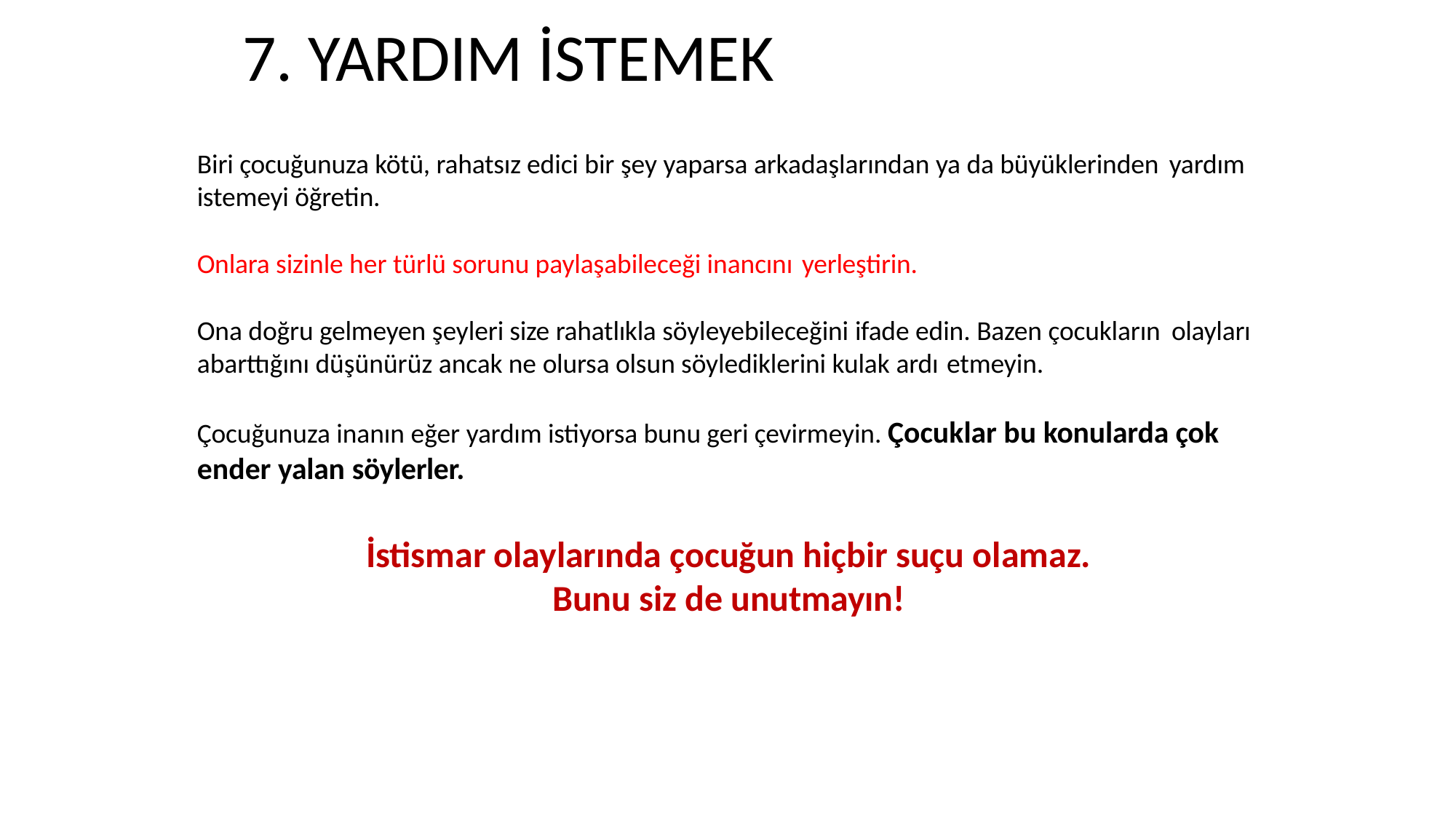

# 7. YARDIM İSTEMEK
Biri çocuğunuza kötü, rahatsız edici bir şey yaparsa arkadaşlarından ya da büyüklerinden yardım
istemeyi öğretin.

Onlara sizinle her türlü sorunu paylaşabileceği inancını yerleştirin.

Ona doğru gelmeyen şeyleri size rahatlıkla söyleyebileceğini ifade edin. Bazen çocukların olayları
abarttığını düşünürüz ancak ne olursa olsun söylediklerini kulak ardı etmeyin.

Çocuğunuza inanın eğer yardım istiyorsa bunu geri çevirmeyin. Çocuklar bu konularda çok  ender yalan söylerler.

İstismar olaylarında çocuğun hiçbir suçu olamaz.
Bunu siz de unutmayın!